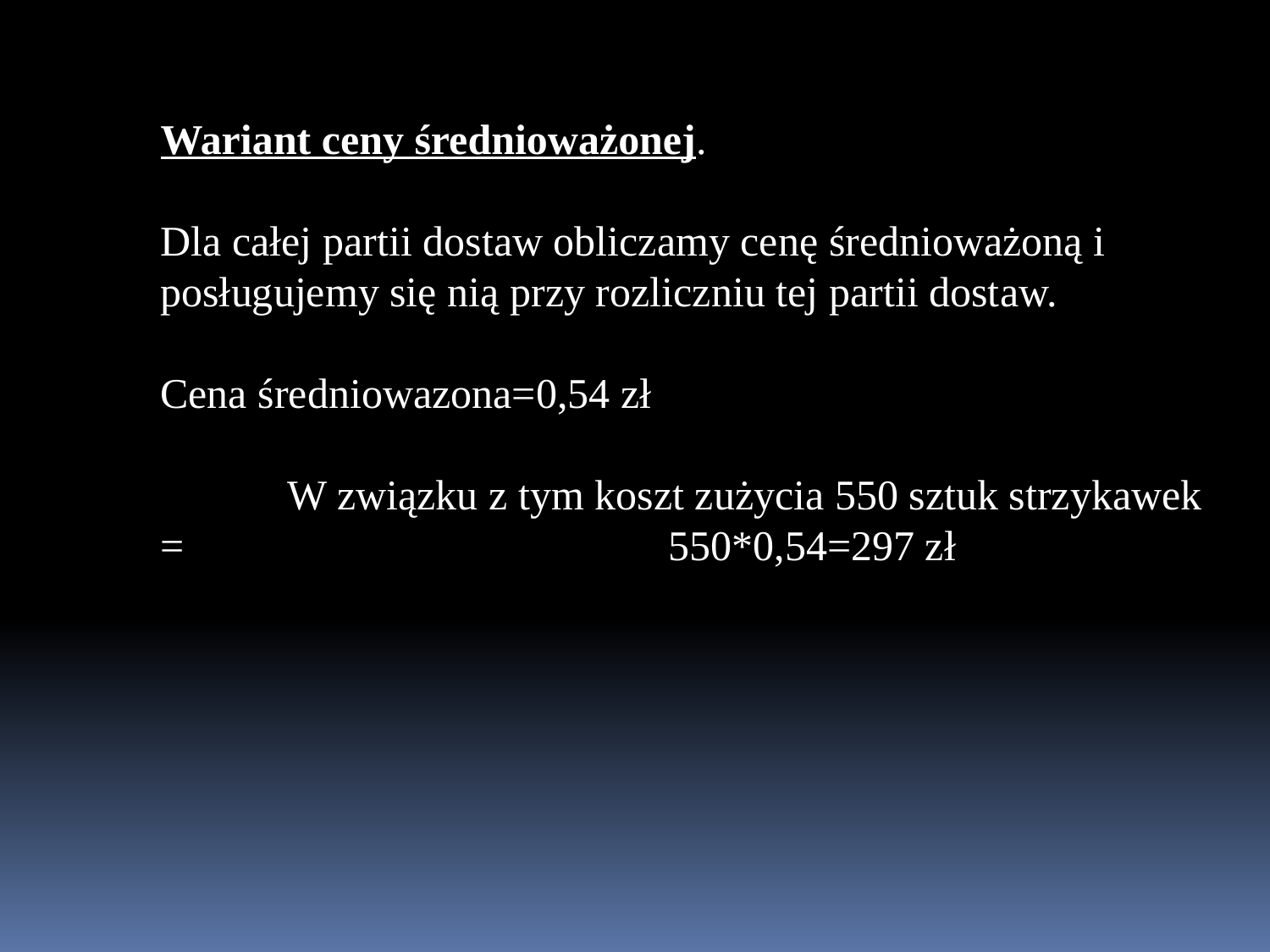

Wariant ceny średnioważonej.

Dla całej partii dostaw obliczamy cenę średnioważoną i posługujemy się nią przy rozliczniu tej partii dostaw.

Cena średniowazona=0,54 zł

	W związku z tym koszt zużycia 550 sztuk strzykawek = 				550*0,54=297 zł